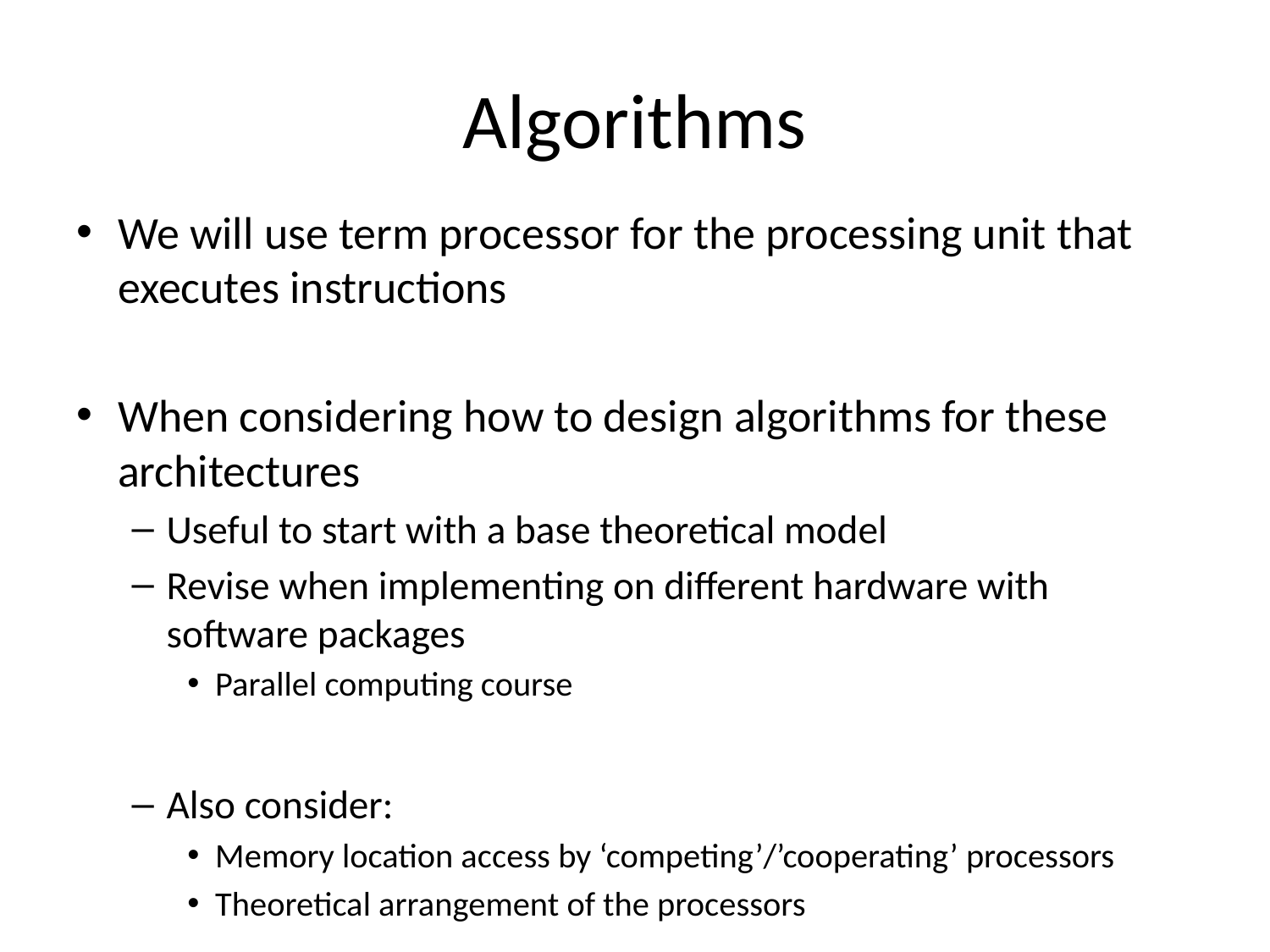

# Algorithms
We will use term processor for the processing unit that executes instructions

When considering how to design algorithms for these architectures
Useful to start with a base theoretical model
Revise when implementing on different hardware with software packages
Parallel computing course

Also consider:
Memory location access by ‘competing’/’cooperating’ processors
Theoretical arrangement of the processors